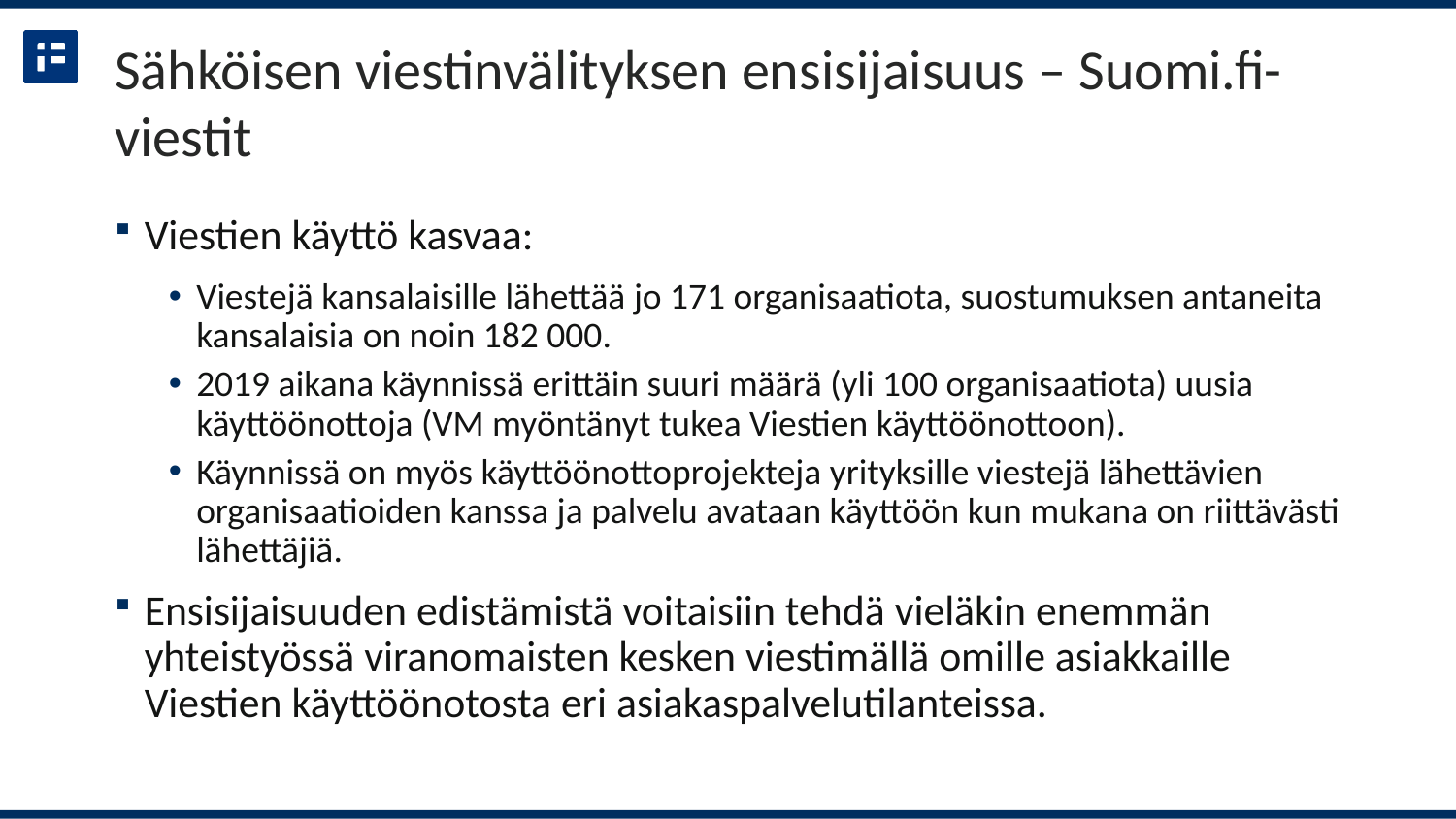

# Sähköisen viestinvälityksen ensisijaisuus – Suomi.fi-viestit
Viestien käyttö kasvaa:
Viestejä kansalaisille lähettää jo 171 organisaatiota, suostumuksen antaneita kansalaisia on noin 182 000.
2019 aikana käynnissä erittäin suuri määrä (yli 100 organisaatiota) uusia käyttöönottoja (VM myöntänyt tukea Viestien käyttöönottoon).
Käynnissä on myös käyttöönottoprojekteja yrityksille viestejä lähettävien organisaatioiden kanssa ja palvelu avataan käyttöön kun mukana on riittävästi lähettäjiä.
Ensisijaisuuden edistämistä voitaisiin tehdä vieläkin enemmän yhteistyössä viranomaisten kesken viestimällä omille asiakkaille Viestien käyttöönotosta eri asiakaspalvelutilanteissa.